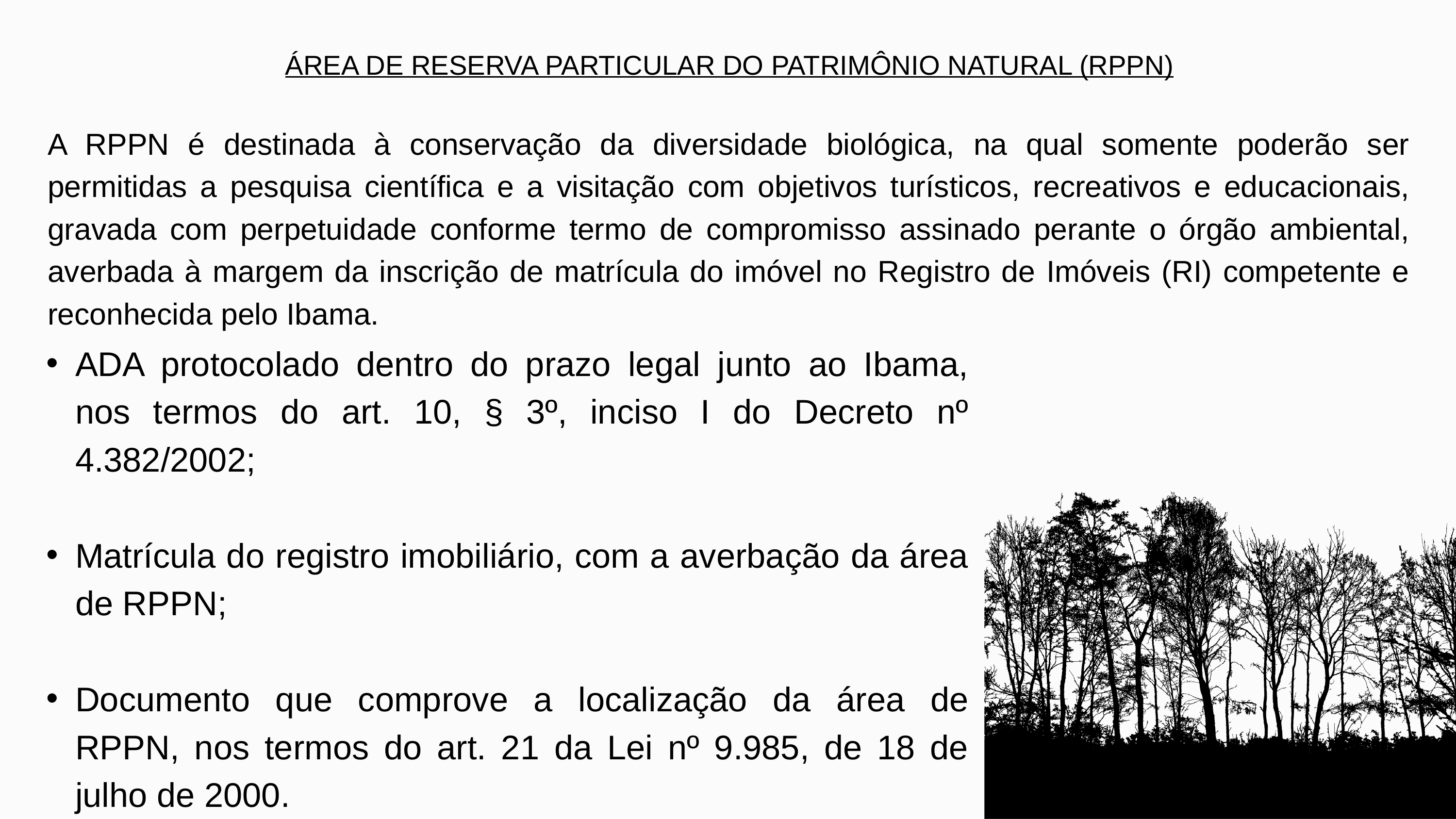

ÁREA DE RESERVA PARTICULAR DO PATRIMÔNIO NATURAL (RPPN)

A RPPN é destinada à conservação da diversidade biológica, na qual somente poderão ser permitidas a pesquisa científica e a visitação com objetivos turísticos, recreativos e educacionais, gravada com perpetuidade conforme termo de compromisso assinado perante o órgão ambiental, averbada à margem da inscrição de matrícula do imóvel no Registro de Imóveis (RI) competente e reconhecida pelo Ibama.
ADA protocolado dentro do prazo legal junto ao Ibama, nos termos do art. 10, § 3º, inciso I do Decreto nº 4.382/2002;

Matrícula do registro imobiliário, com a averbação da área de RPPN;

Documento que comprove a localização da área de RPPN, nos termos do art. 21 da Lei nº 9.985, de 18 de julho de 2000.